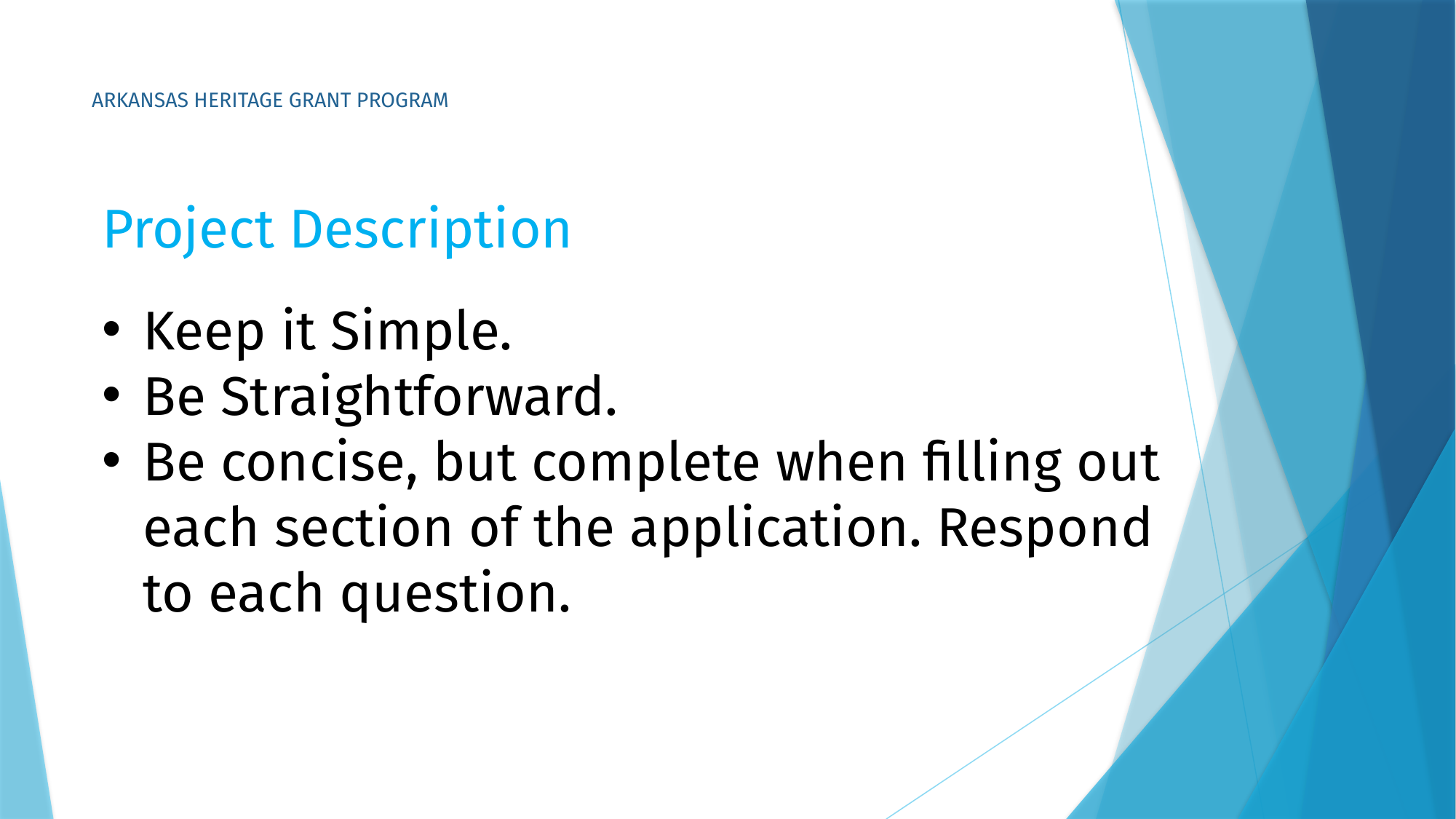

# ARKANSAS HERITAGE GRANT PROGRAM
Project Description

Keep it Simple.
Be Straightforward.
Be concise, but complete when filling out each section of the application. Respond to each question.